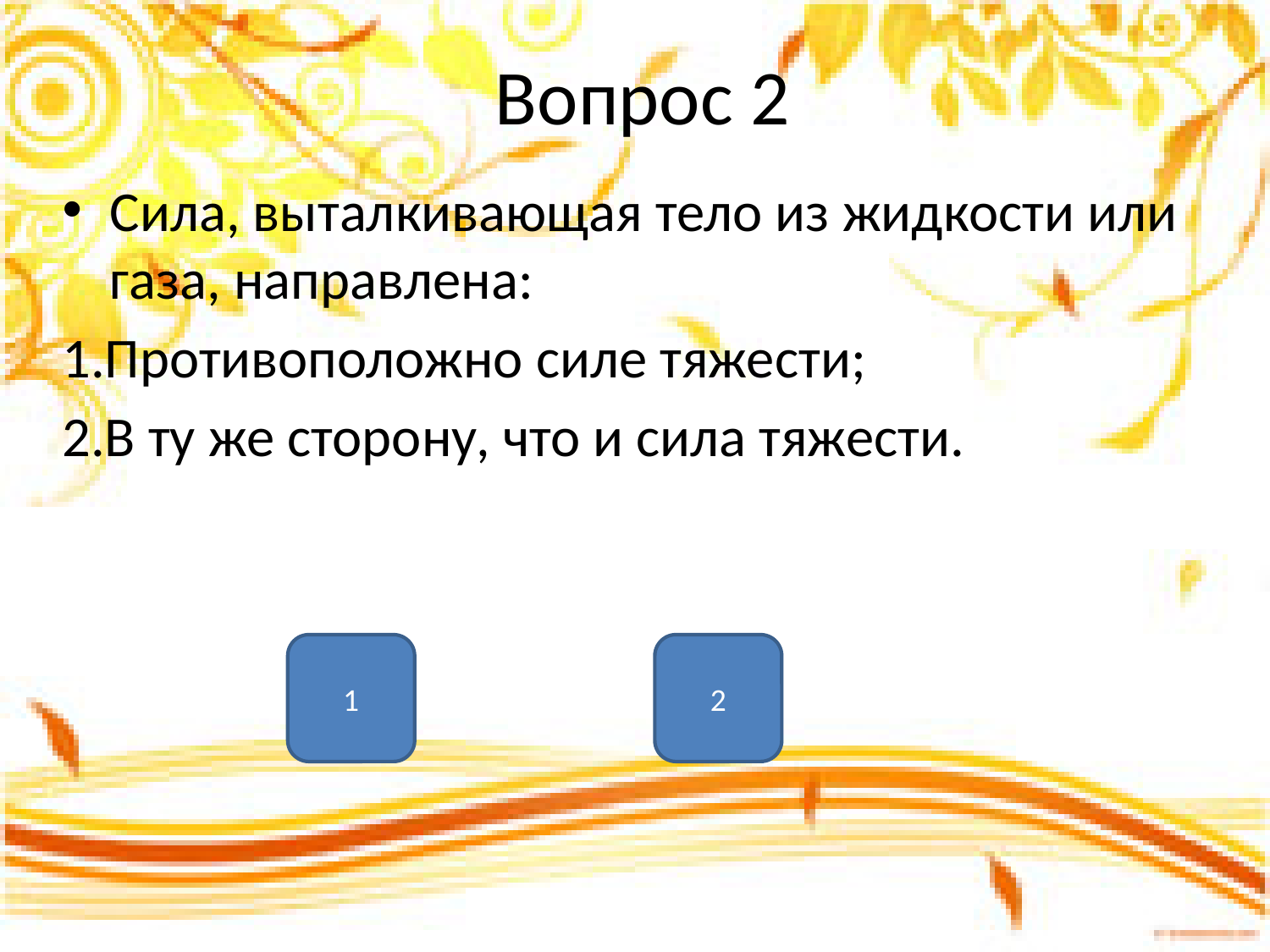

# Вопрос 2
Сила, выталкивающая тело из жидкости или газа, направлена:
1.Противоположно силе тяжести;
2.В ту же сторону, что и сила тяжести.

1
2